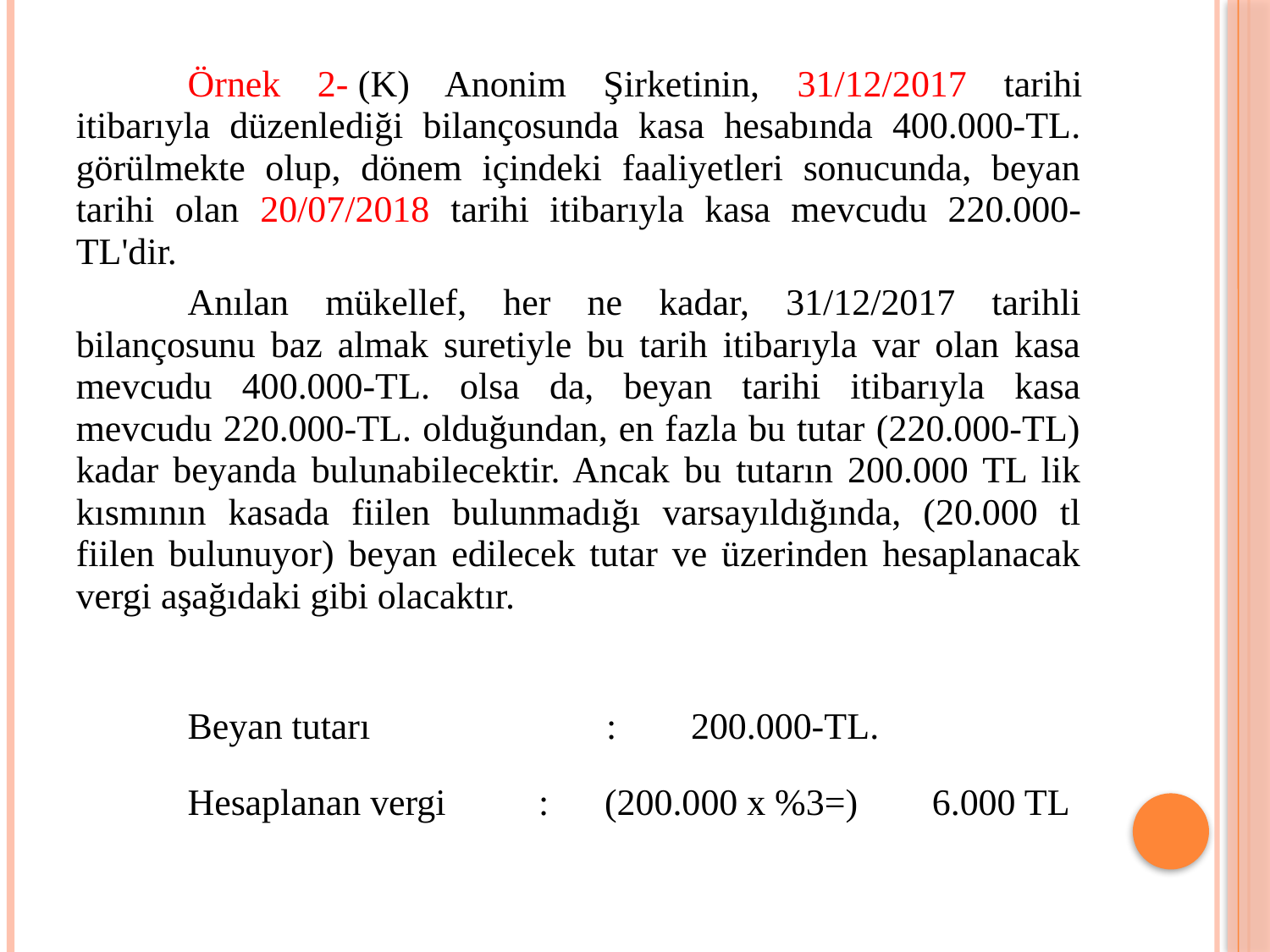

Örnek 2- (K) Anonim Şirketinin, 31/12/2017 tarihi itibarıyla düzenlediği bilançosunda kasa hesabında 400.000-TL. görülmekte olup, dönem içindeki faaliyetleri sonucunda, beyan tarihi olan 20/07/2018 tarihi itibarıyla kasa mevcudu 220.000-TL'dir.
	Anılan mükellef, her ne kadar, 31/12/2017 tarihli bilançosunu baz almak suretiyle bu tarih itibarıyla var olan kasa mevcudu 400.000-TL. olsa da, beyan tarihi itibarıyla kasa mevcudu 220.000-TL. olduğundan, en fazla bu tutar (220.000-TL) kadar beyanda bulunabilecektir. Ancak bu tutarın 200.000 TL lik kısmının kasada fiilen bulunmadığı varsayıldığında, (20.000 tl fiilen bulunuyor) beyan edilecek tutar ve üzerinden hesaplanacak vergi aşağıdaki gibi olacaktır.

	Beyan tutarı         	         :        200.000-TL.
	Hesaplanan vergi          :      (200.000 x %3=)        6.000 TL